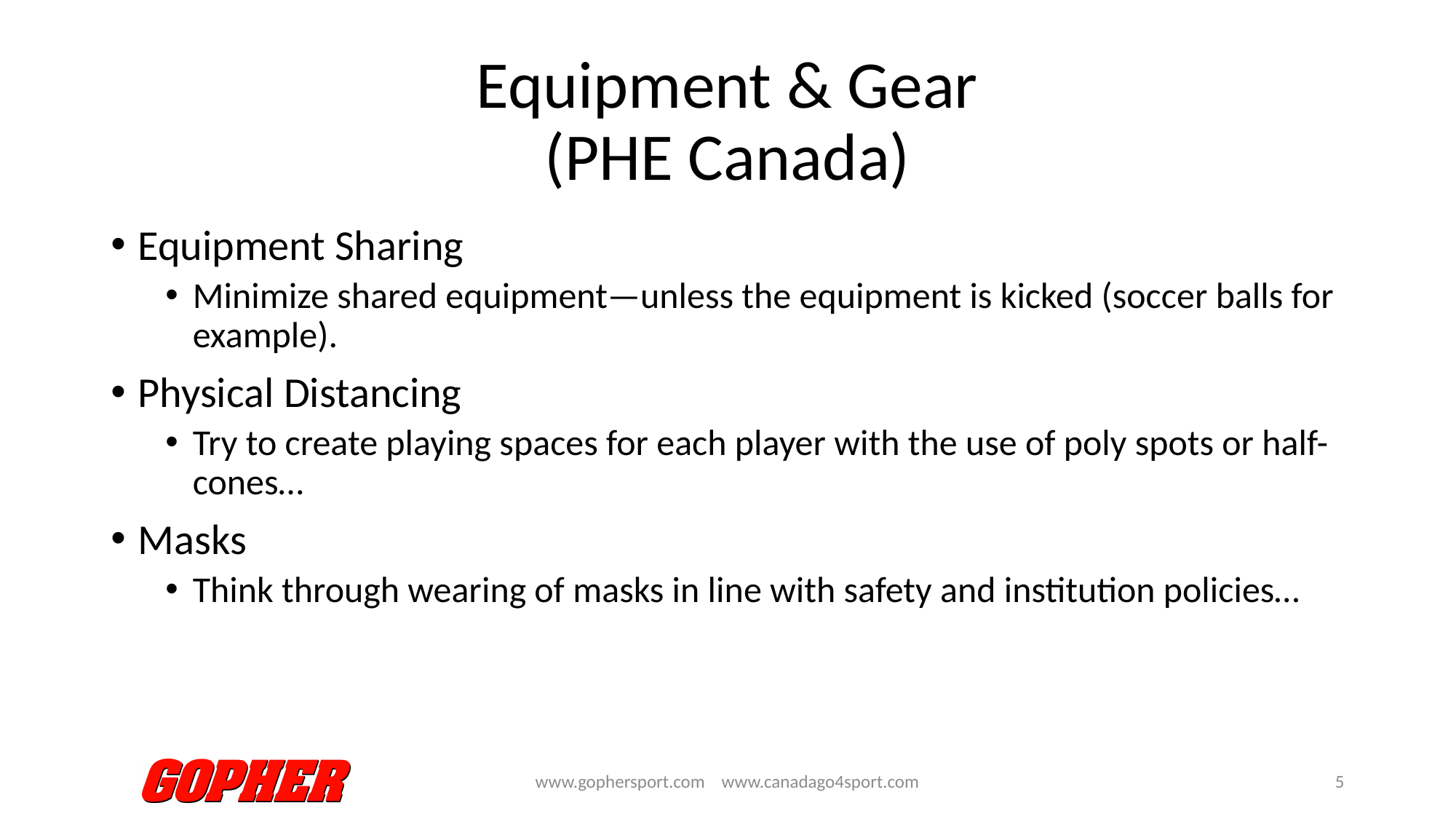

# Equipment & Gear (PHE Canada)
Equipment Sharing
Minimize shared equipment—unless the equipment is kicked (soccer balls for example).
Physical Distancing
Try to create playing spaces for each player with the use of poly spots or half-cones…
Masks
Think through wearing of masks in line with safety and institution policies…

www.gophersport.com    www.canadago4sport.com
5